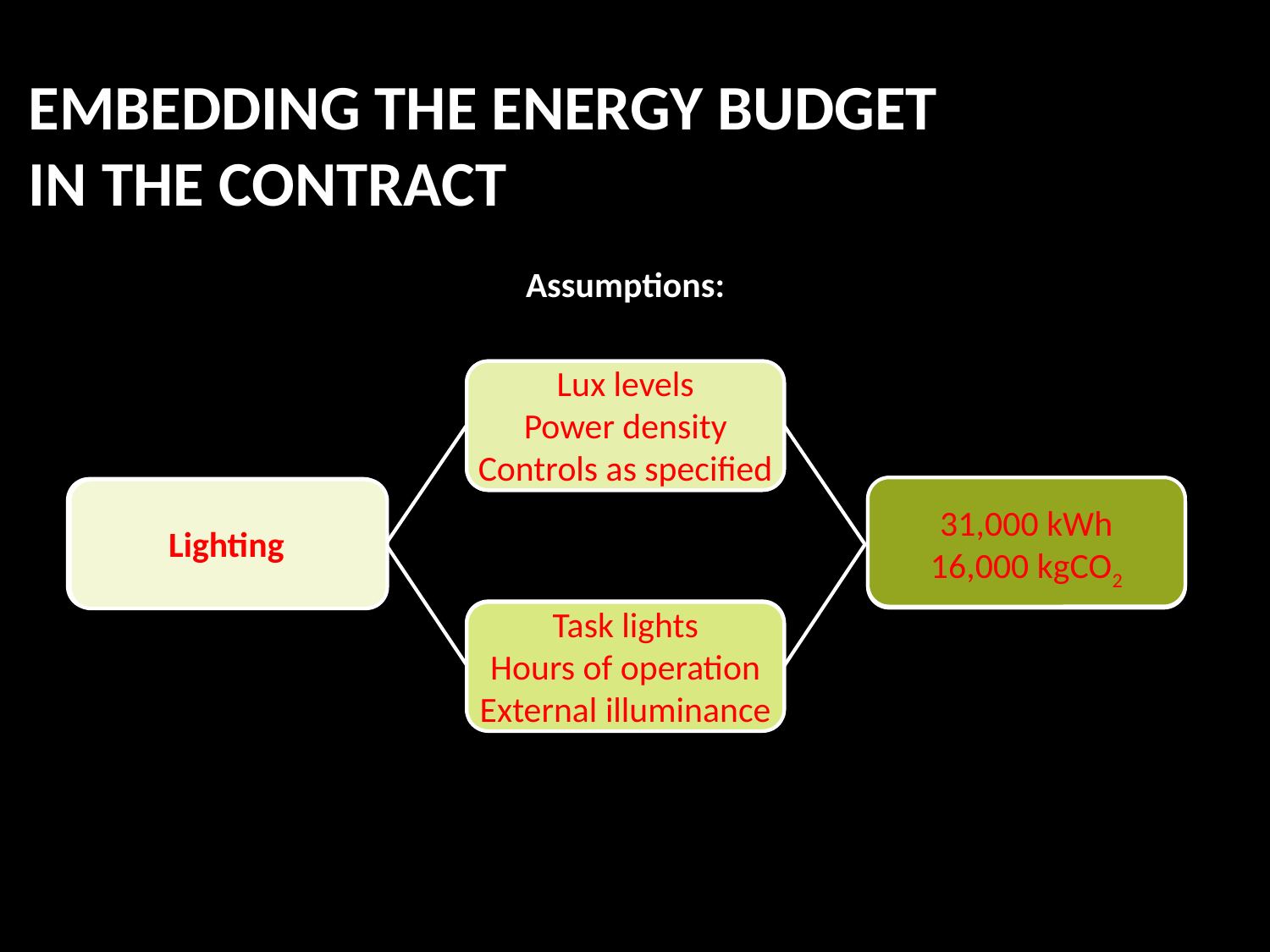

EMBEDDING THE ENERGY BUDGET
  IN THE CONTRACT
Assumptions:
Lux levels
Power density
Controls as specified

Within
contractor’s control

31,000 kWh
16,000 kgCO2
Energy use
category
Annual energy budget
Lighting
Task lights
Hours of operation
External illuminance

Outside contractor’s control